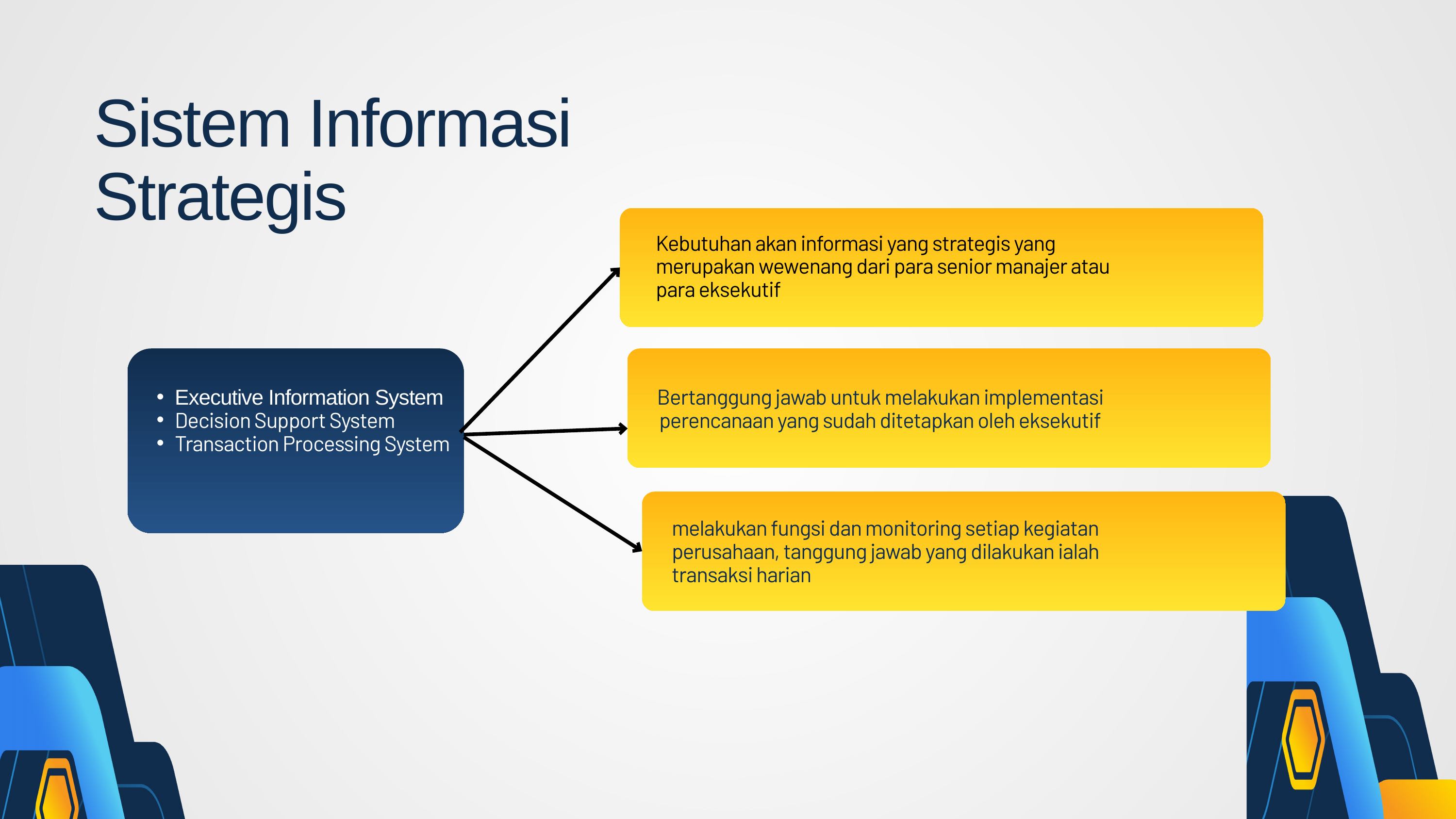

Sistem Informasi
Strategis

Kebutuhan akan informasi yang strategis yang merupakan wewenang dari para senior manajer atau para eksekutif

Executive Information System
Decision Support System
Transaction Processing System

Bertanggung jawab untuk melakukan implementasi perencanaan yang sudah ditetapkan oleh eksekutif

melakukan fungsi dan monitoring setiap kegiatan perusahaan, tanggung jawab yang dilakukan ialah transaksi harian